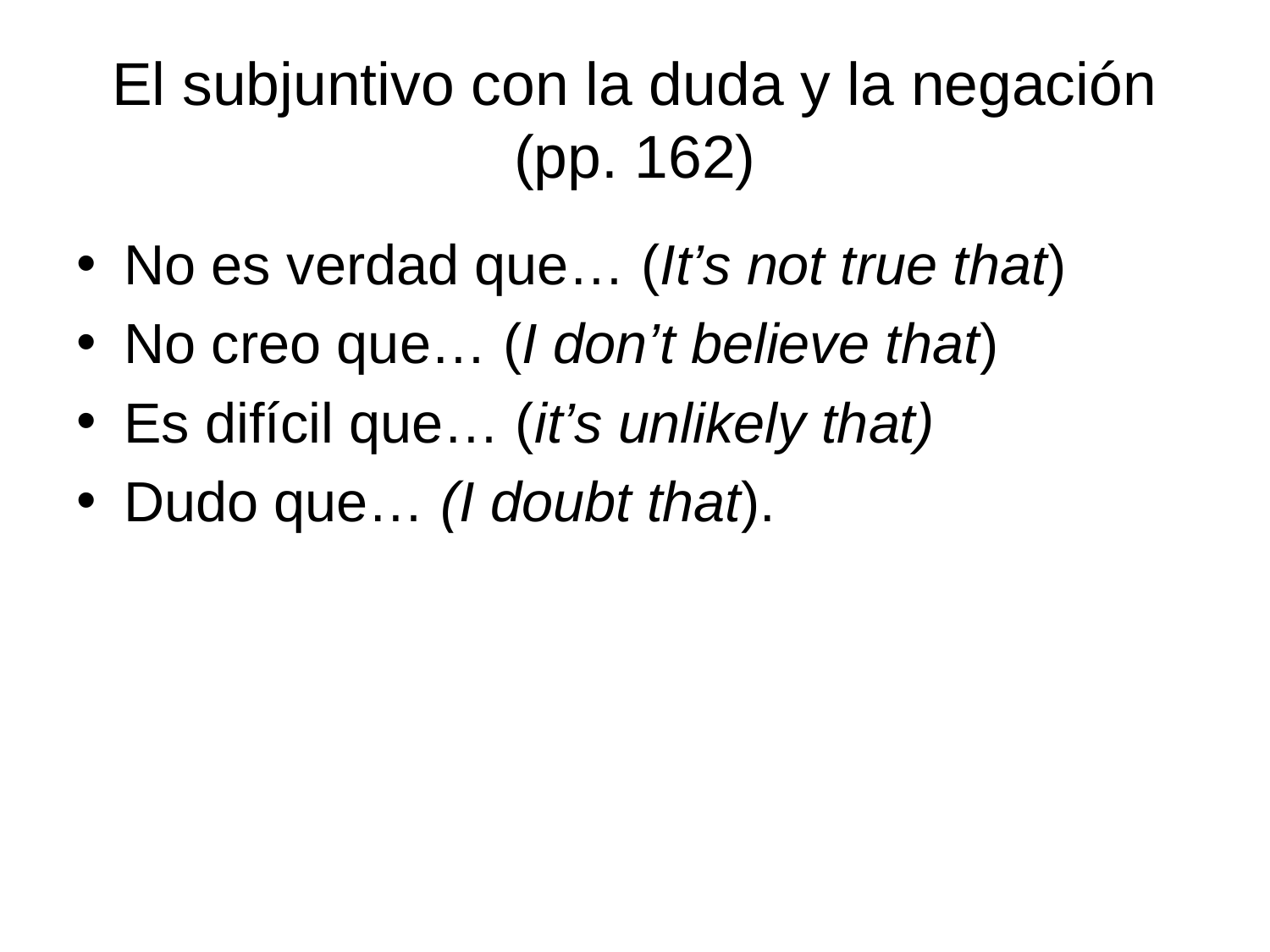

# El subjuntivo con la duda y la negación (pp. 162)
No es verdad que… (It’s not true that)
No creo que… (I don’t believe that)
Es difícil que… (it’s unlikely that)
Dudo que… (I doubt that).